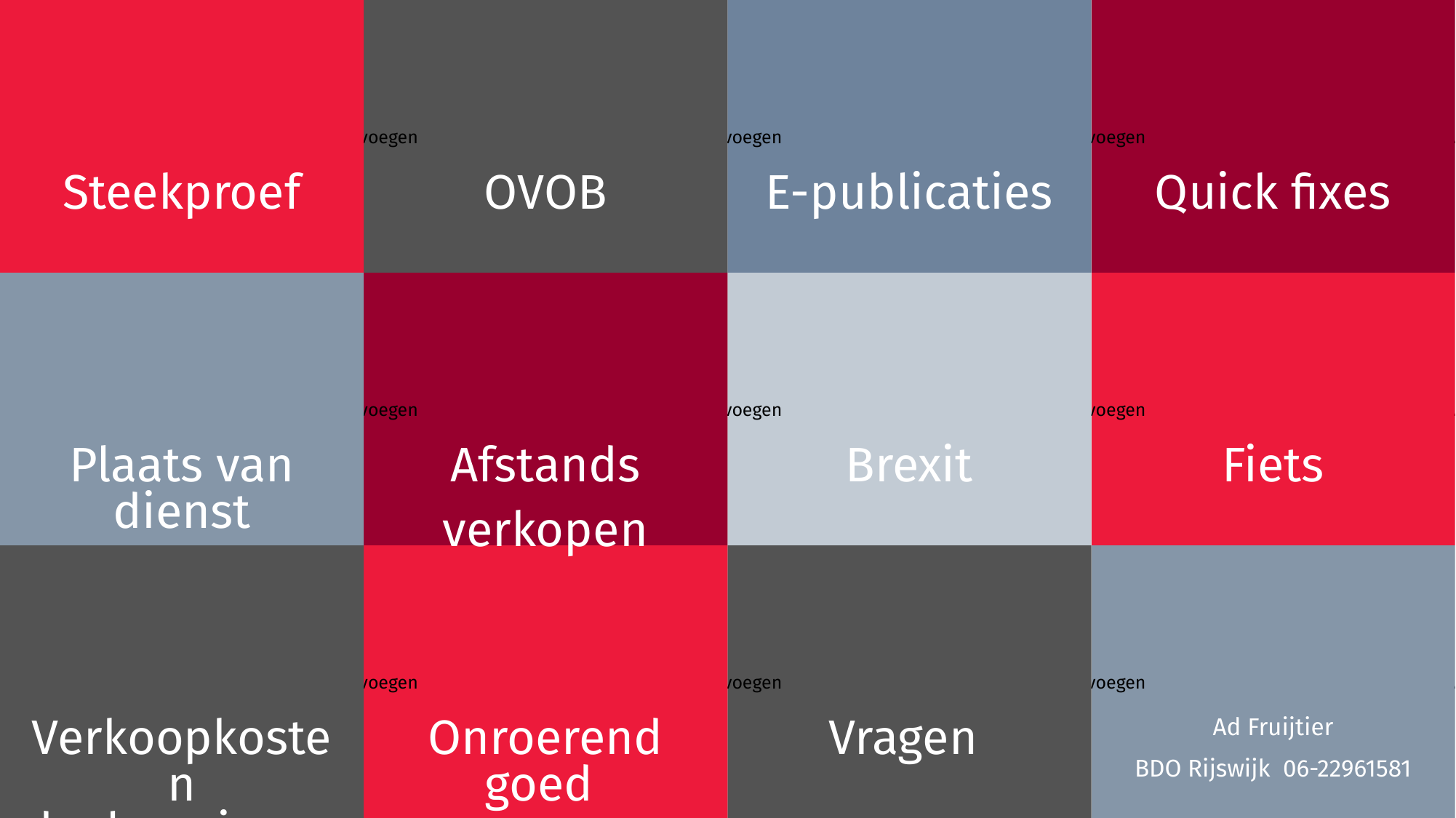

Steekproef

OVOB

E-publicaties

Quick fixes
Spoorboekje

Plaats van dienst

Afstands
verkopen

Brexit

Fiets

Verkoopkosten deelnemingen

Onroerend goed

Vragen

Ad Fruijtier
BDO Rijswijk  06-22961581